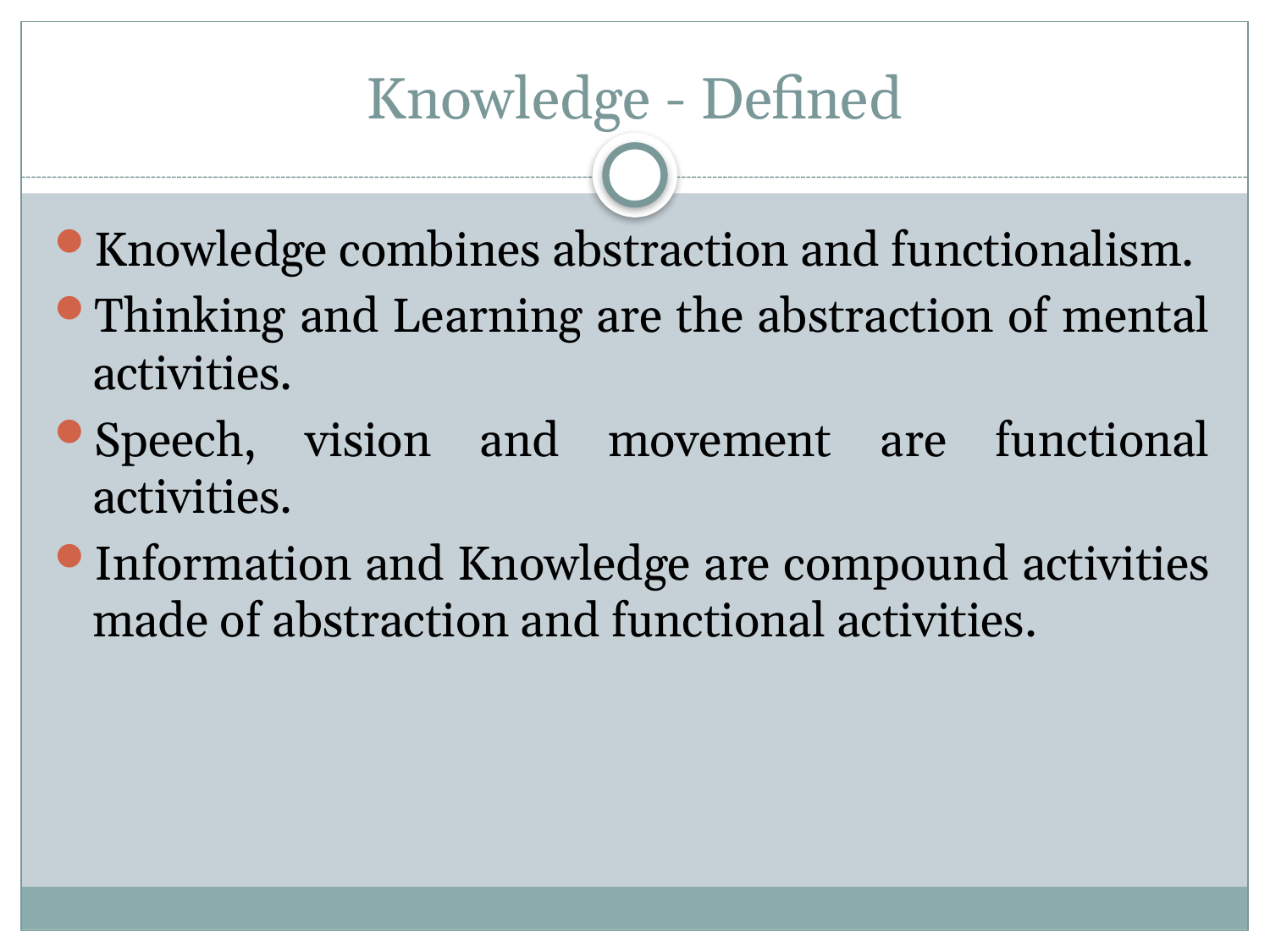

# Knowledge - Defined
Knowledge combines abstraction and functionalism.
Thinking and Learning are the abstraction of mental activities.
Speech, vision and movement are functional activities.
Information and Knowledge are compound activities made of abstraction and functional activities.